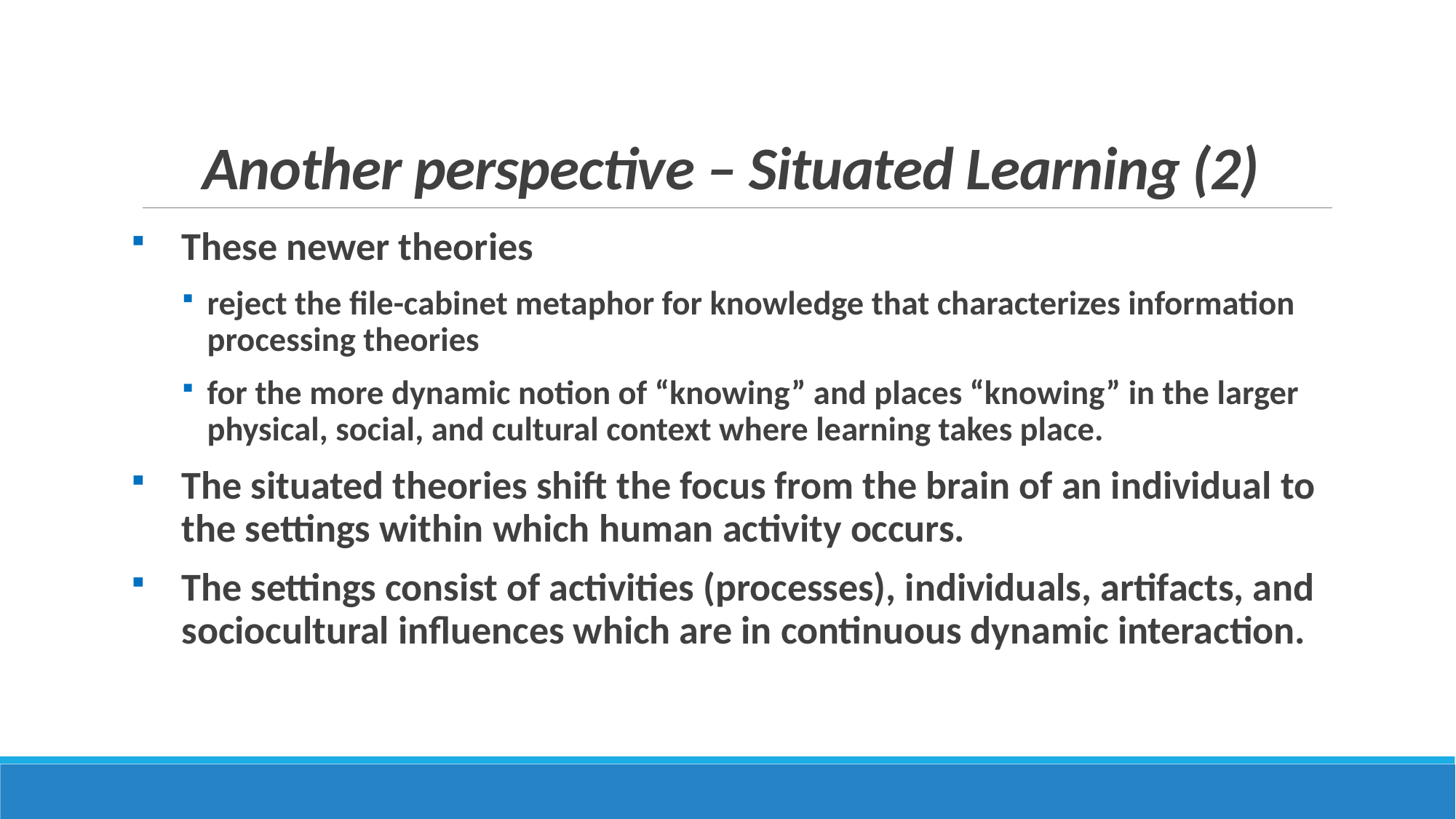

# Another perspective – Situated Learning (2)
These newer theories
reject the file-cabinet metaphor for knowledge that characterizes information processing theories
for the more dynamic notion of “knowing” and places “knowing” in the larger physical, social, and cultural context where learning takes place.
The situated theories shift the focus from the brain of an individual to the settings within which human activity occurs.
The settings consist of activities (processes), individuals, artifacts, and sociocultural influences which are in continuous dynamic interaction.